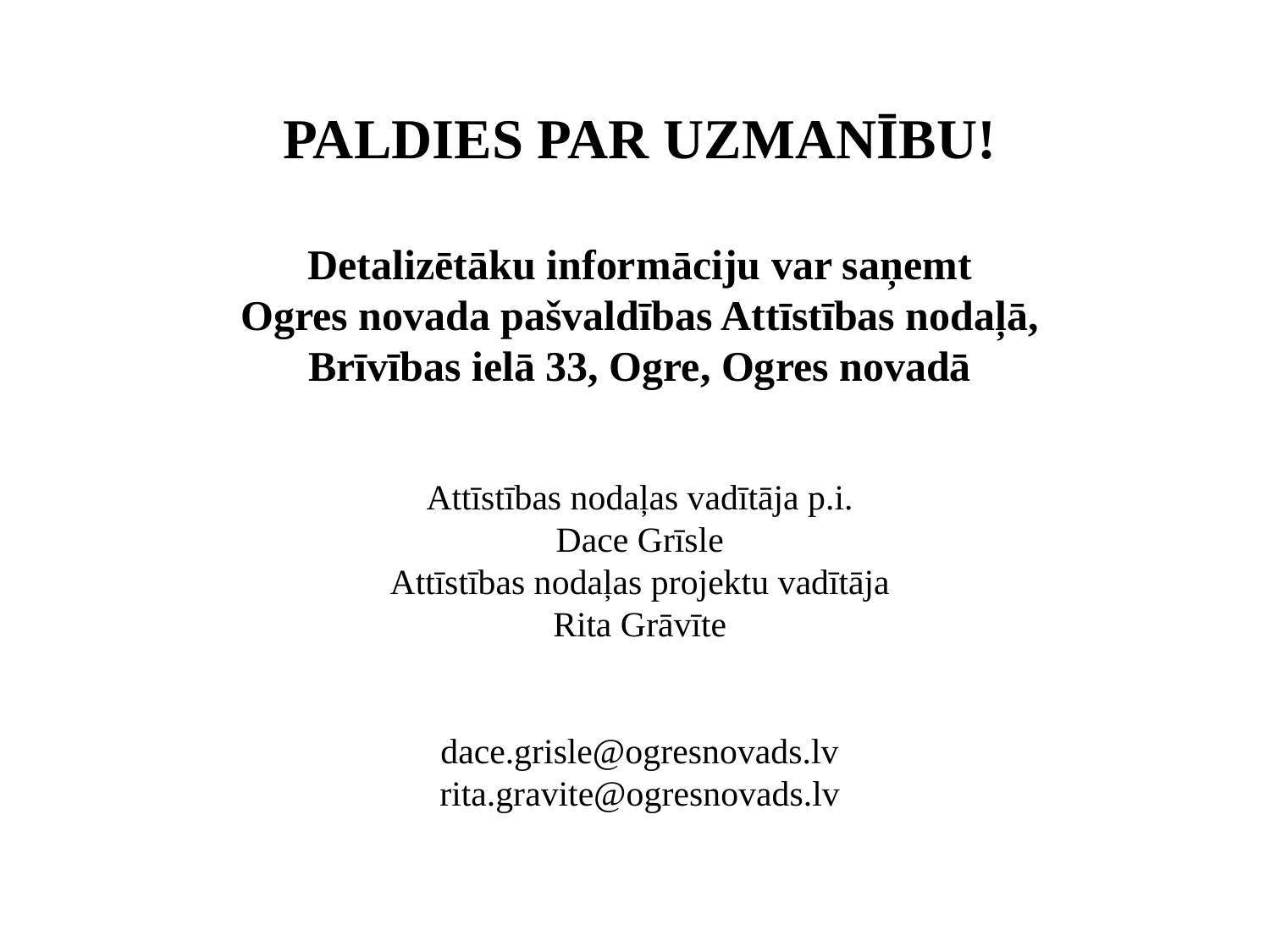

Paldies par uzmanību!
Detalizētāku informāciju var saņemt
Ogres novada pašvaldības Attīstības nodaļā,
Brīvības ielā 33, Ogre, Ogres novadā
Attīstības nodaļas vadītāja p.i.
Dace Grīsle
Attīstības nodaļas projektu vadītāja
Rita Grāvīte
dace.grisle@ogresnovads.lv
rita.gravite@ogresnovads.lv